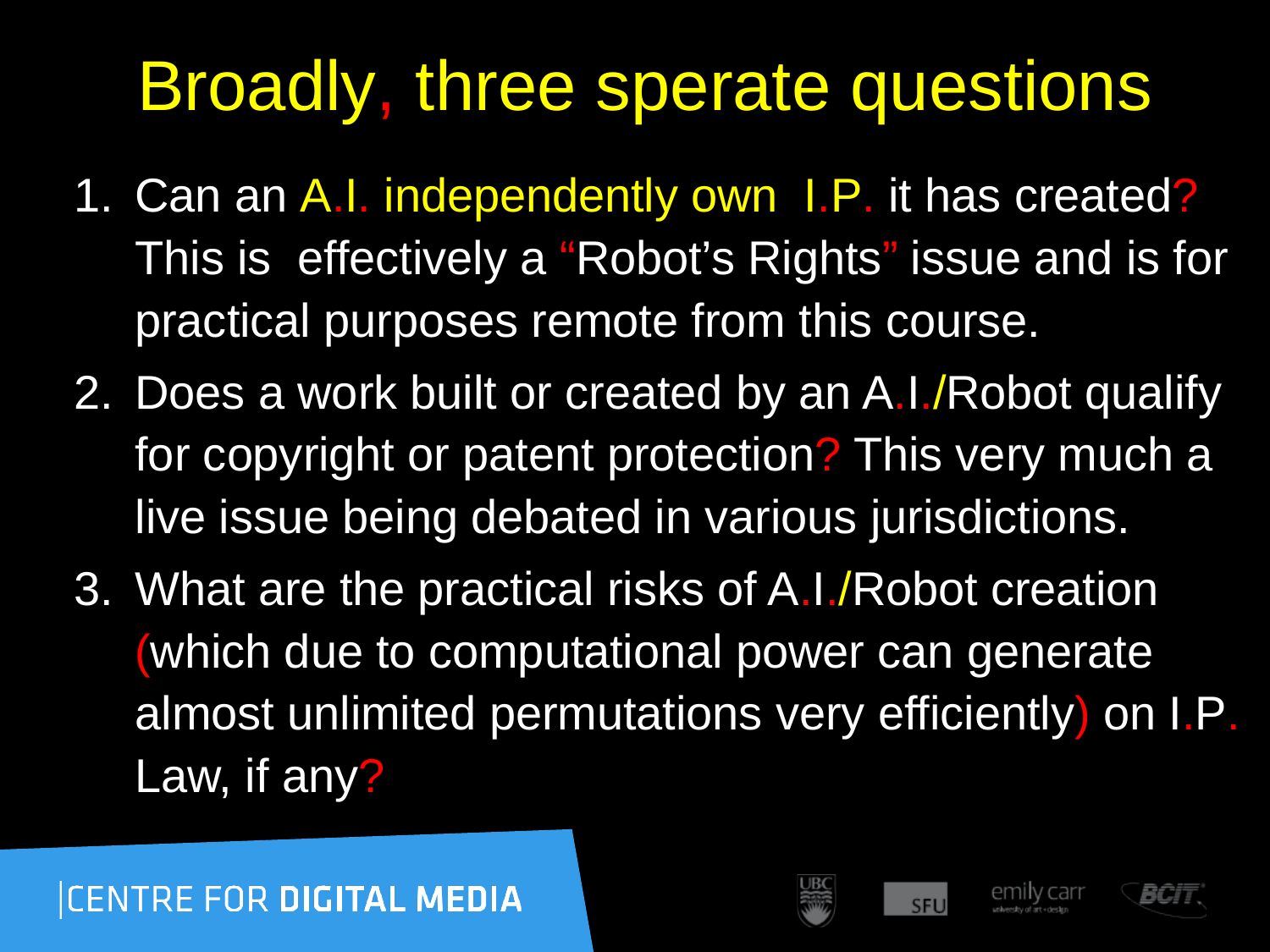

# Broadly, three sperate questions
Can an A.I. independently own  I.P. it has created? This is  effectively a “Robot’s Rights” issue and is for practical purposes remote from this course.
Does a work built or created by an A.I./Robot qualify for copyright or patent protection? This very much a live issue being debated in various jurisdictions.
What are the practical risks of A.I./Robot creation (which due to computational power can generate almost unlimited permutations very efficiently) on I.P. Law, if any?